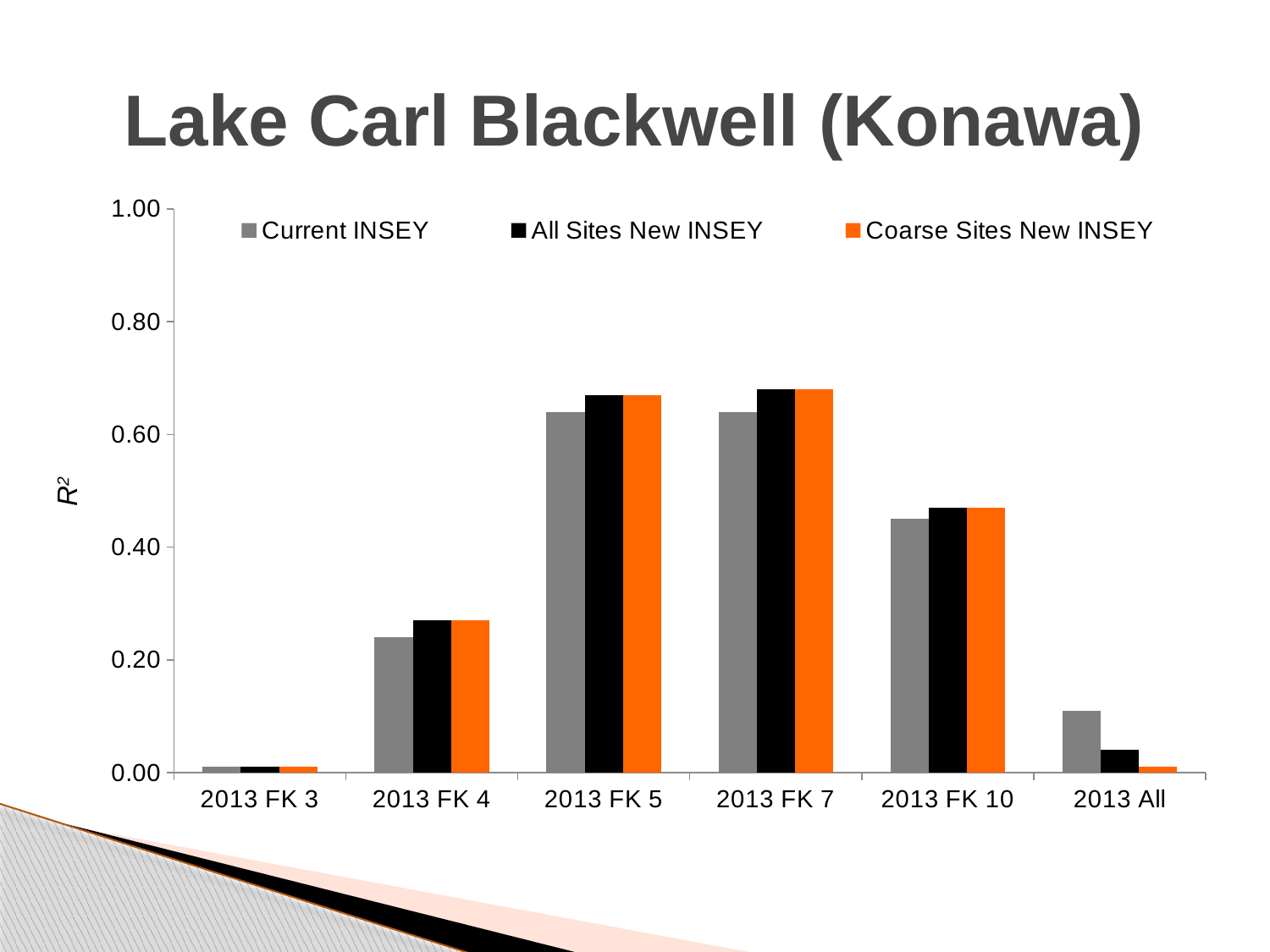

# Lake Carl Blackwell (Konawa)

### Chart

| Category | Current INSEY | All Sites New INSEY | Coarse Sites New INSEY |
|---|---|---|---|
| 2013 FK 3 | 0.010000000000000002 | 0.010000000000000002 | 0.010000000000000002 |
| 2013 FK 4 | 0.24000000000000002 | 0.27 | 0.27 |
| 2013 FK 5 | 0.6400000000000001 | 0.6700000000000002 | 0.6700000000000002 |
| 2013 FK 7 | 0.6400000000000001 | 0.68 | 0.68 |
| 2013 FK 10 | 0.45 | 0.47000000000000003 | 0.47000000000000003 |
| 2013 All | 0.11 | 0.04000000000000001 | 0.010000000000000002 |
R2